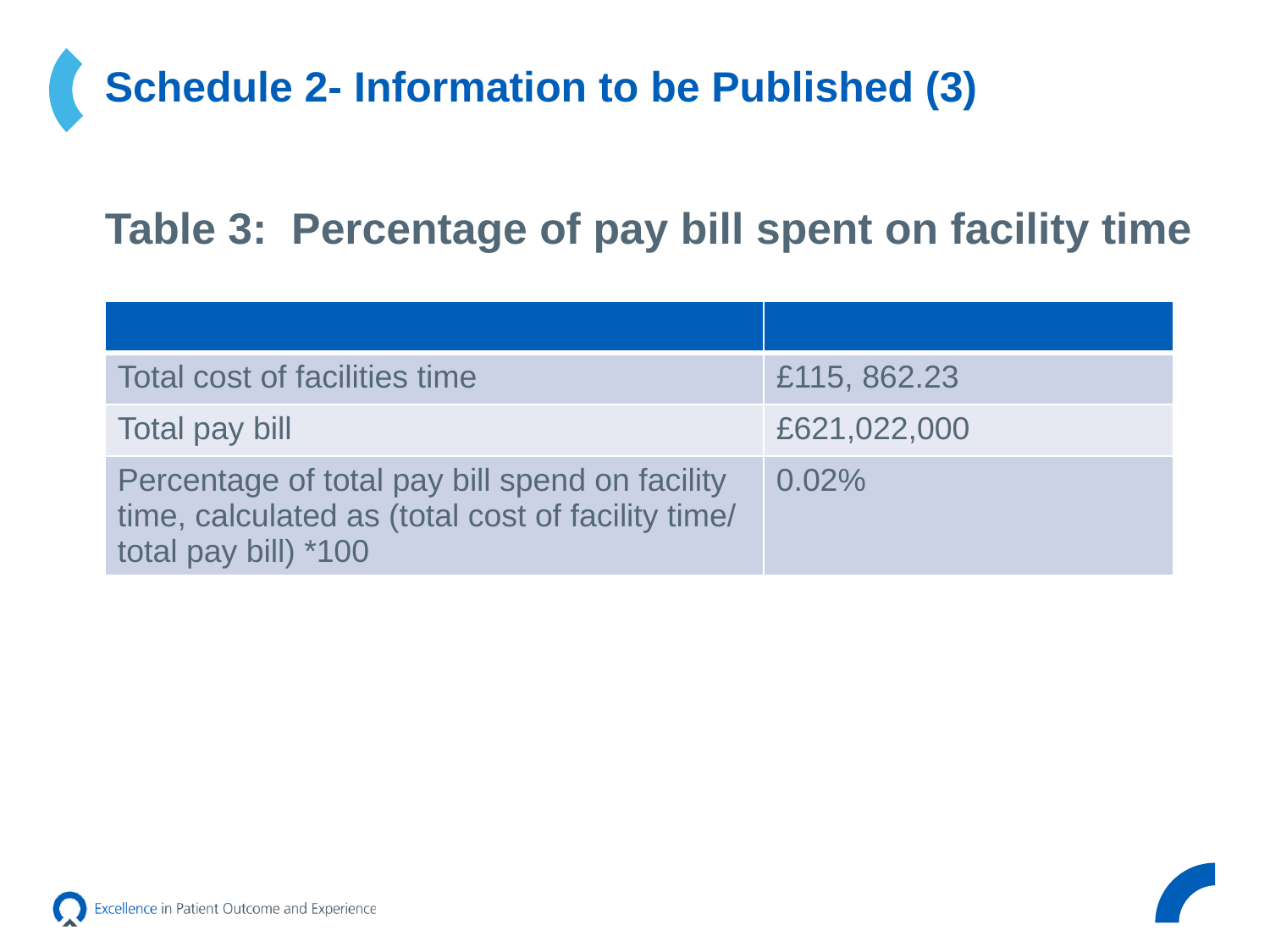

# Schedule 2- Information to be Published (3)
Table 3:  Percentage of pay bill spent on facility time

|  |  |
| --- | --- |
| Total cost of facilities time | £115, 862.23 |
| Total pay bill | £621,022,000 |
| Percentage of total pay bill spend on facility time, calculated as (total cost of facility time/ total pay bill) \*100 | 0.02% |